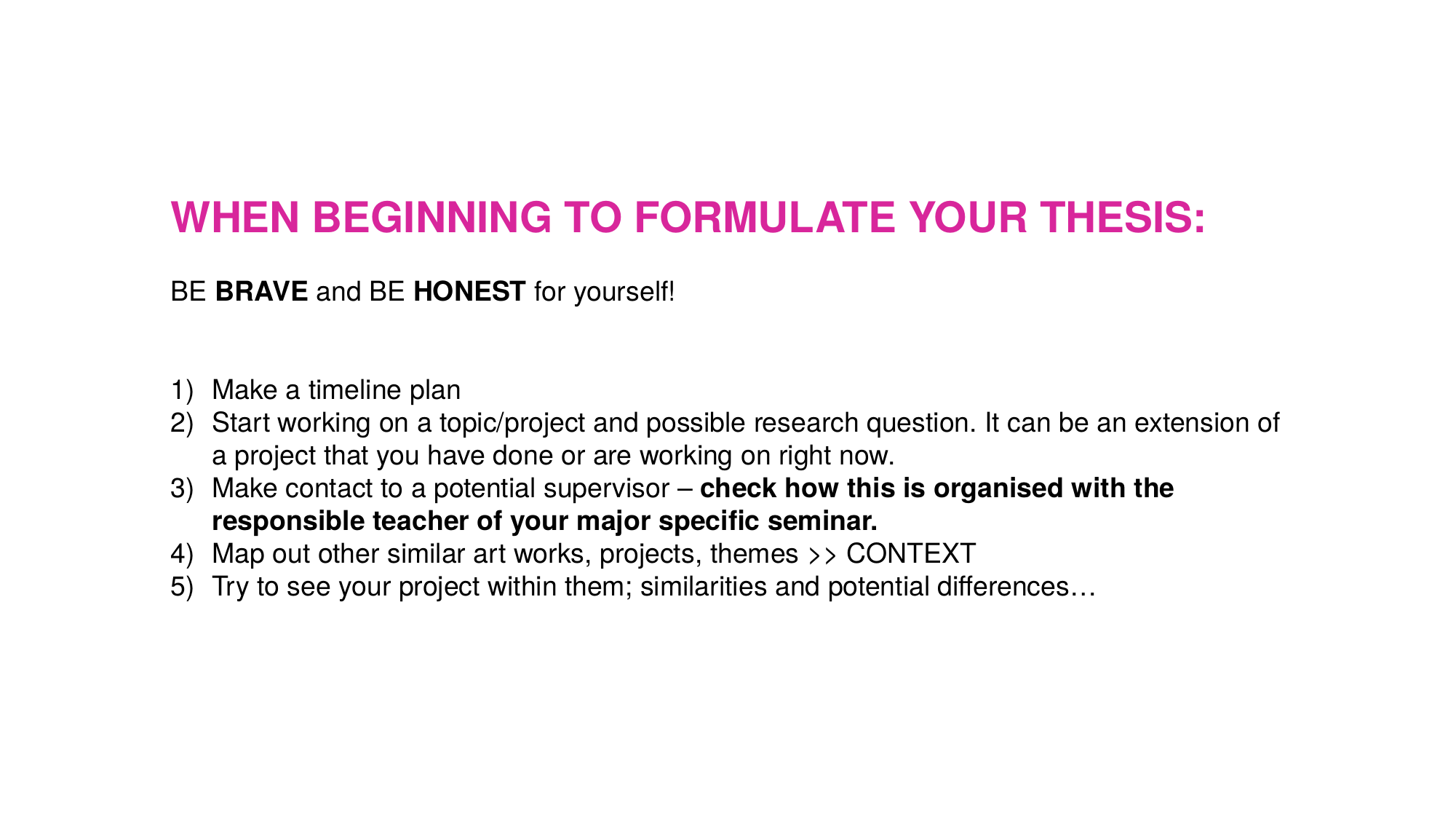

WHEN BEGINNING TO FORMULATE YOUR THESIS:

BE BRAVE and BE HONEST for yourself!

Make a timeline plan
Start working on a topic/project and possible research question. It can be an extension of a project that you have done or are working on right now.
Make contact to a potential supervisor – check how this is organised with the responsible teacher of your major specific seminar.
Map out other similar art works, projects, themes >> CONTEXT
Try to see your project within them; similarities and potential differences…